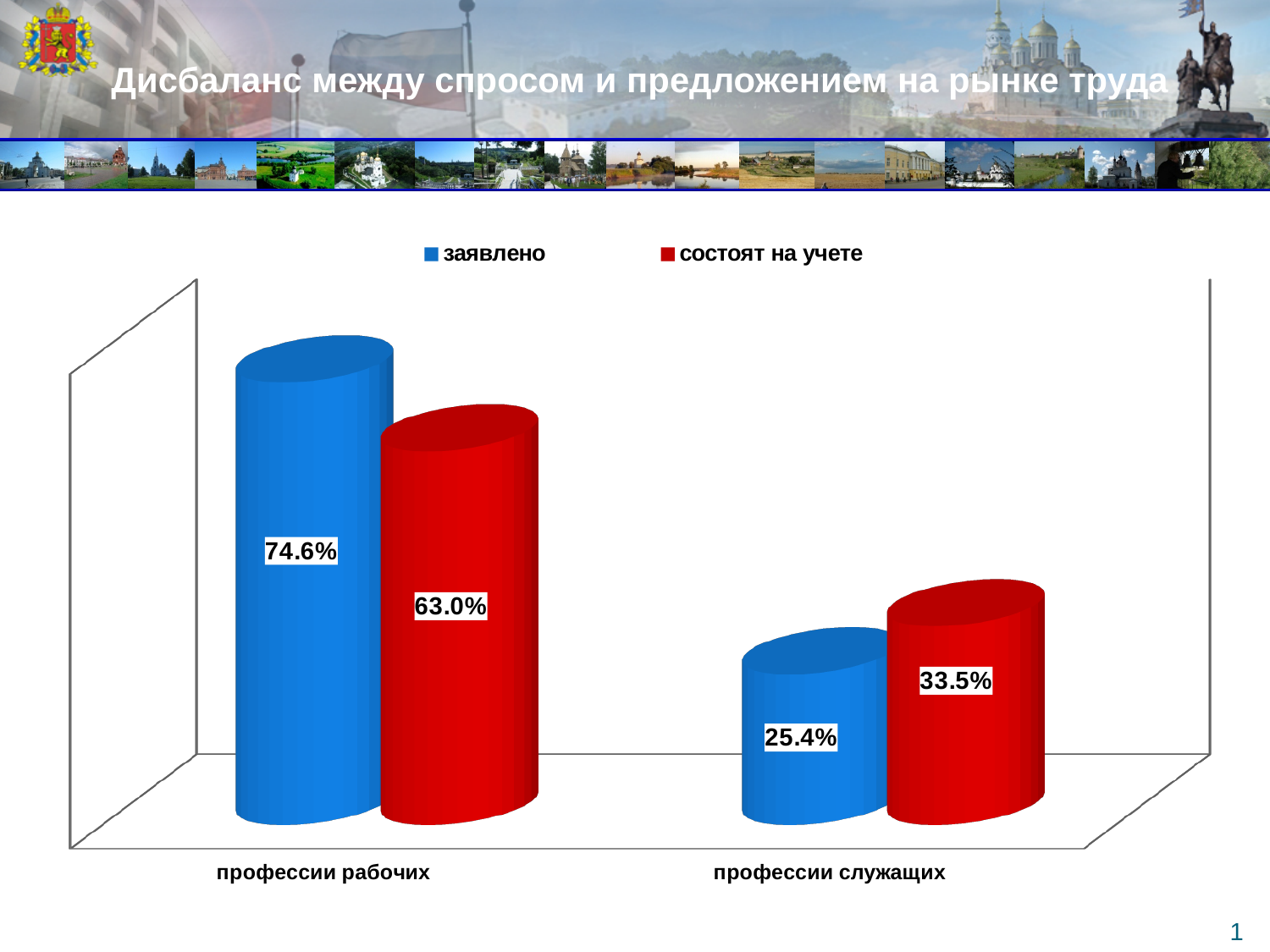

Дисбаланс между спросом и предложением на рынке труда

[unsupported chart]

[unsupported chart]

1